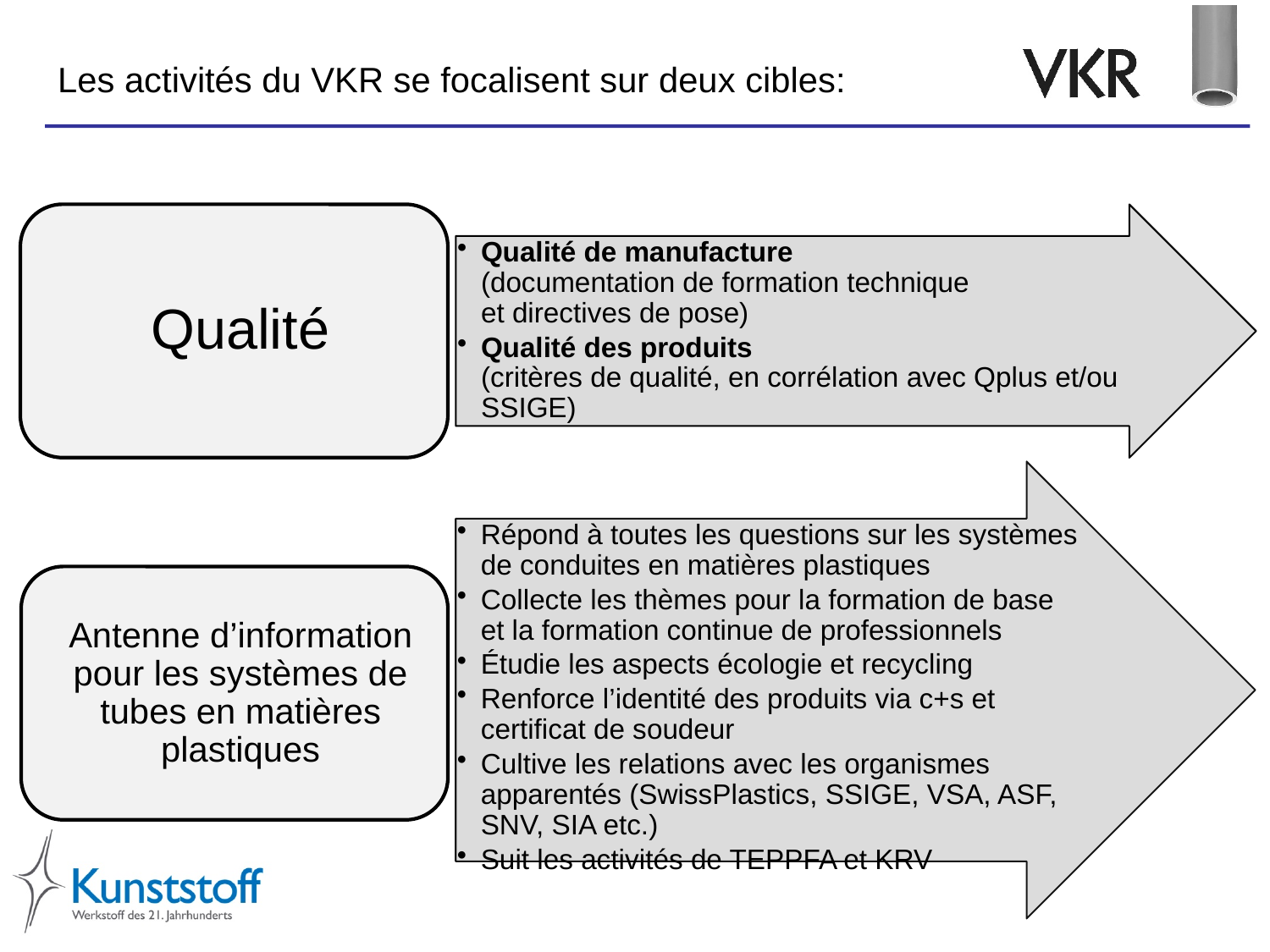

# Les activités du VKR se focalisent sur deux cibles:
Qualité de manufacture
(documentation de formation technique
et directives de pose)
Qualité des produits
(critères de qualité, en corrélation avec Qplus et/ou SSIGE)
Qualité
Répond à toutes les questions sur les systèmes de conduites en matières plastiques
Collecte les thèmes pour la formation de base et la formation continue de professionnels
Étudie les aspects écologie et recycling
Renforce l’identité des produits via c+s et certificat de soudeur
Cultive les relations avec les organismes apparentés (SwissPlastics, SSIGE, VSA, ASF, SNV, SIA etc.)
Suit les activités de TEPPFA et KRV
Antenne d’information pour les systèmes de tubes en matières plastiques